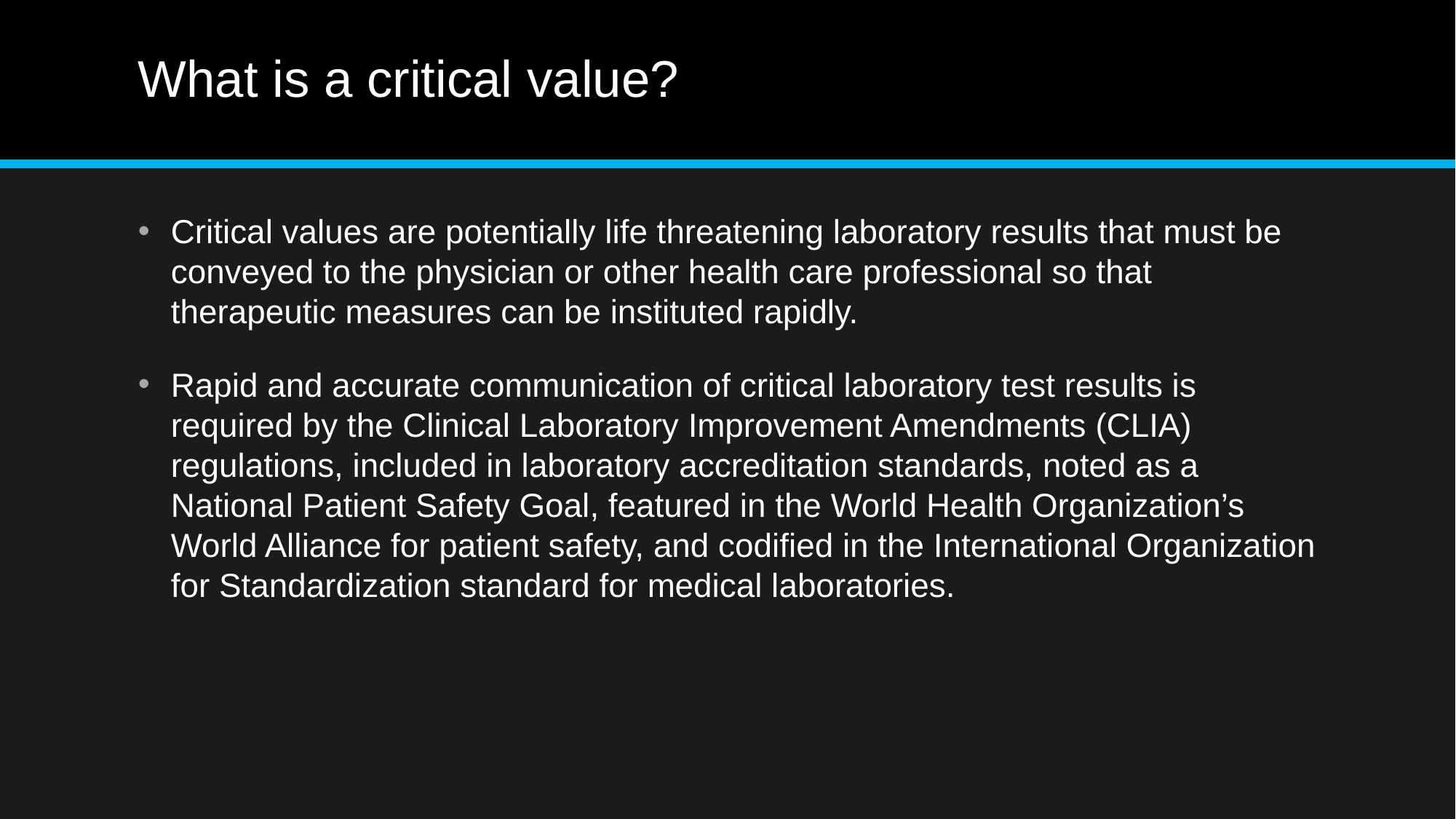

# What is a critical value?
Critical values are potentially life threatening laboratory results that must be conveyed to the physician or other health care professional so that therapeutic measures can be instituted rapidly.
Rapid and accurate communication of critical laboratory test results is required by the Clinical Laboratory Improvement Amendments (CLIA) regulations, included in laboratory accreditation standards, noted as a National Patient Safety Goal, featured in the World Health Organization’s World Alliance for patient safety, and codified in the International Organization for Standardization standard for medical laboratories.